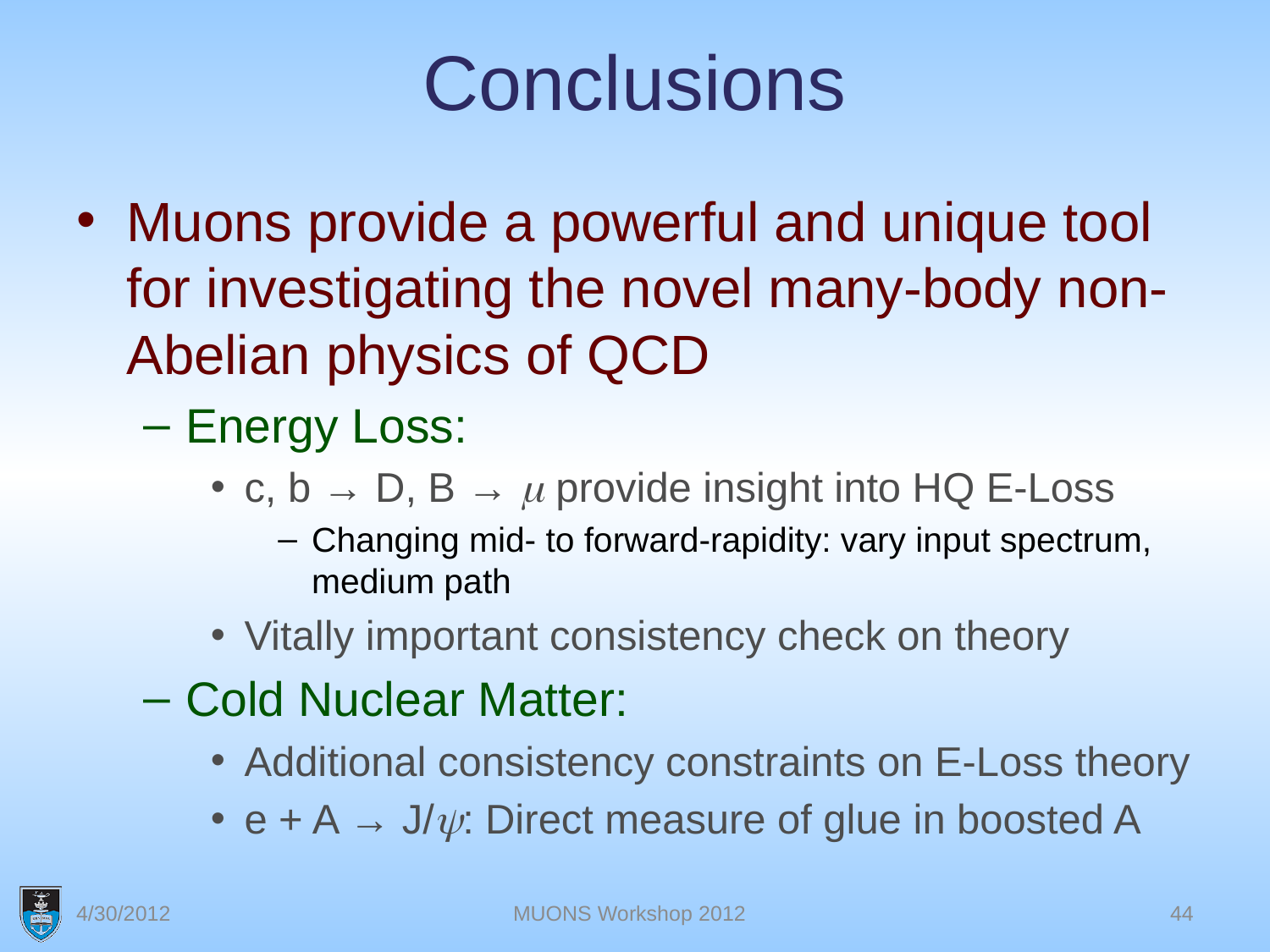

# Conclusions
Muons provide a powerful and unique tool for investigating the novel many-body non-Abelian physics of QCD
Energy Loss:
c, b → D, B → μ provide insight into HQ E-Loss
Changing mid- to forward-rapidity: vary input spectrum, medium path
Vitally important consistency check on theory
Cold Nuclear Matter:
Additional consistency constraints on E-Loss theory
e + A → J/ψ: Direct measure of glue in boosted A

4/30/2012
MUONS Workshop 2012
44